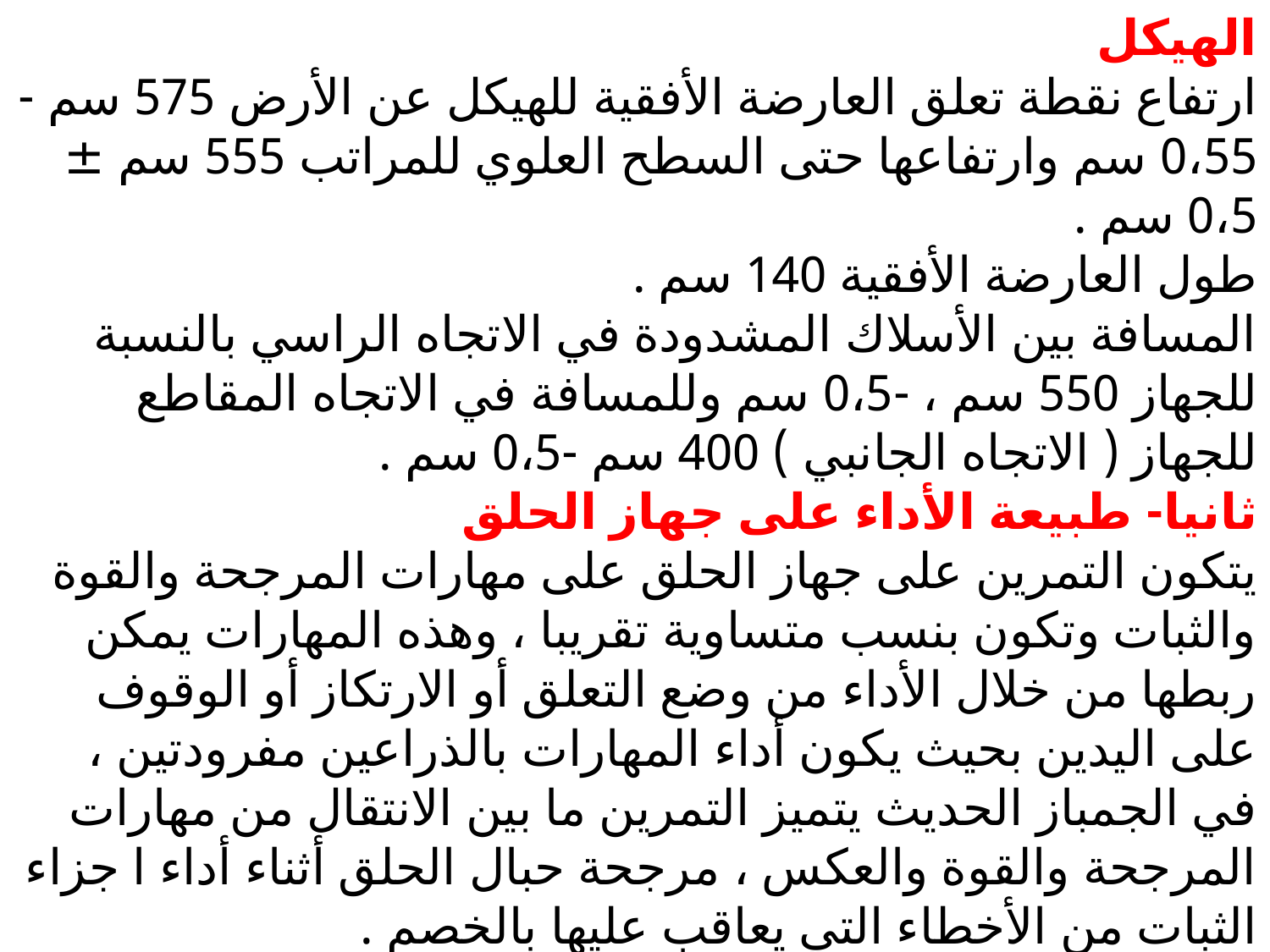

الهيكل
ارتفاع نقطة تعلق العارضة الأفقية للهيكل عن الأرض 575 سم -0،55 سم وارتفاعها حتى السطح العلوي للمراتب 555 سم ± 0،5 سم .
طول العارضة الأفقية 140 سم .
المسافة بين الأسلاك المشدودة في الاتجاه الراسي بالنسبة للجهاز 550 سم ، -0،5 سم وللمسافة في الاتجاه المقاطع للجهاز ( الاتجاه الجانبي ) 400 سم -0،5 سم .
ثانيا- طبيعة الأداء على جهاز الحلق
يتكون التمرين على جهاز الحلق على مهارات المرجحة والقوة والثبات وتكون بنسب متساوية تقريبا ، وهذه المهارات يمكن ربطها من خلال الأداء من وضع التعلق أو الارتكاز أو الوقوف على اليدين بحيث يكون أداء المهارات بالذراعين مفرودتين ، في الجمباز الحديث يتميز التمرين ما بين الانتقال من مهارات المرجحة والقوة والعكس ، مرجحة حبال الحلق أثناء أداء ا جزاء الثبات من الأخطاء التي يعاقب عليها بالخصم .